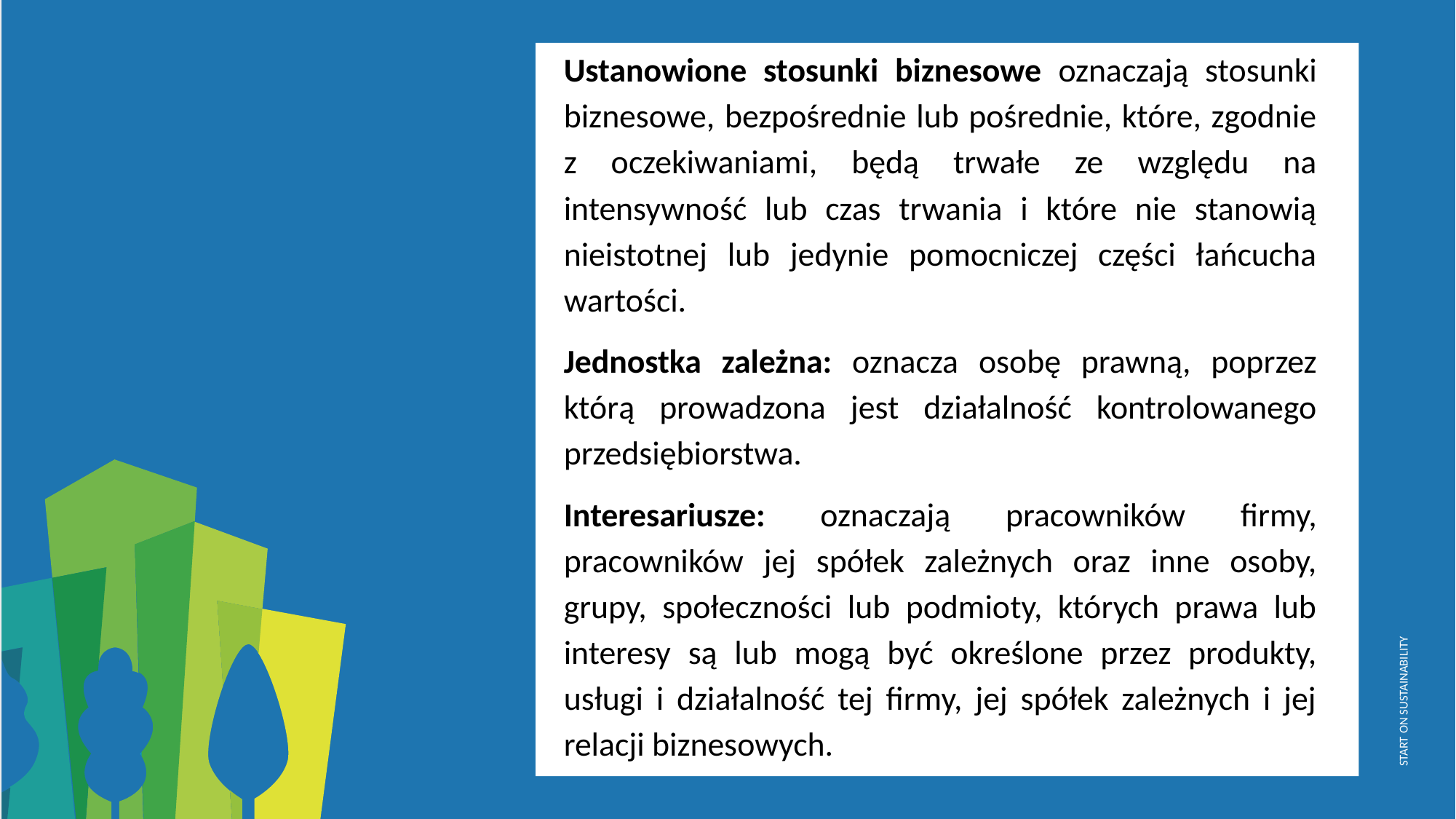

Ustanowione stosunki biznesowe oznaczają stosunki biznesowe, bezpośrednie lub pośrednie, które, zgodnie z oczekiwaniami, będą trwałe ze względu na intensywność lub czas trwania i które nie stanowią nieistotnej lub jedynie pomocniczej części łańcucha wartości.
Jednostka zależna: oznacza osobę prawną, poprzez którą prowadzona jest działalność kontrolowanego przedsiębiorstwa.
Interesariusze: oznaczają pracowników firmy, pracowników jej spółek zależnych oraz inne osoby, grupy, społeczności lub podmioty, których prawa lub interesy są lub mogą być określone przez produkty, usługi i działalność tej firmy, jej spółek zależnych i jej relacji biznesowych.